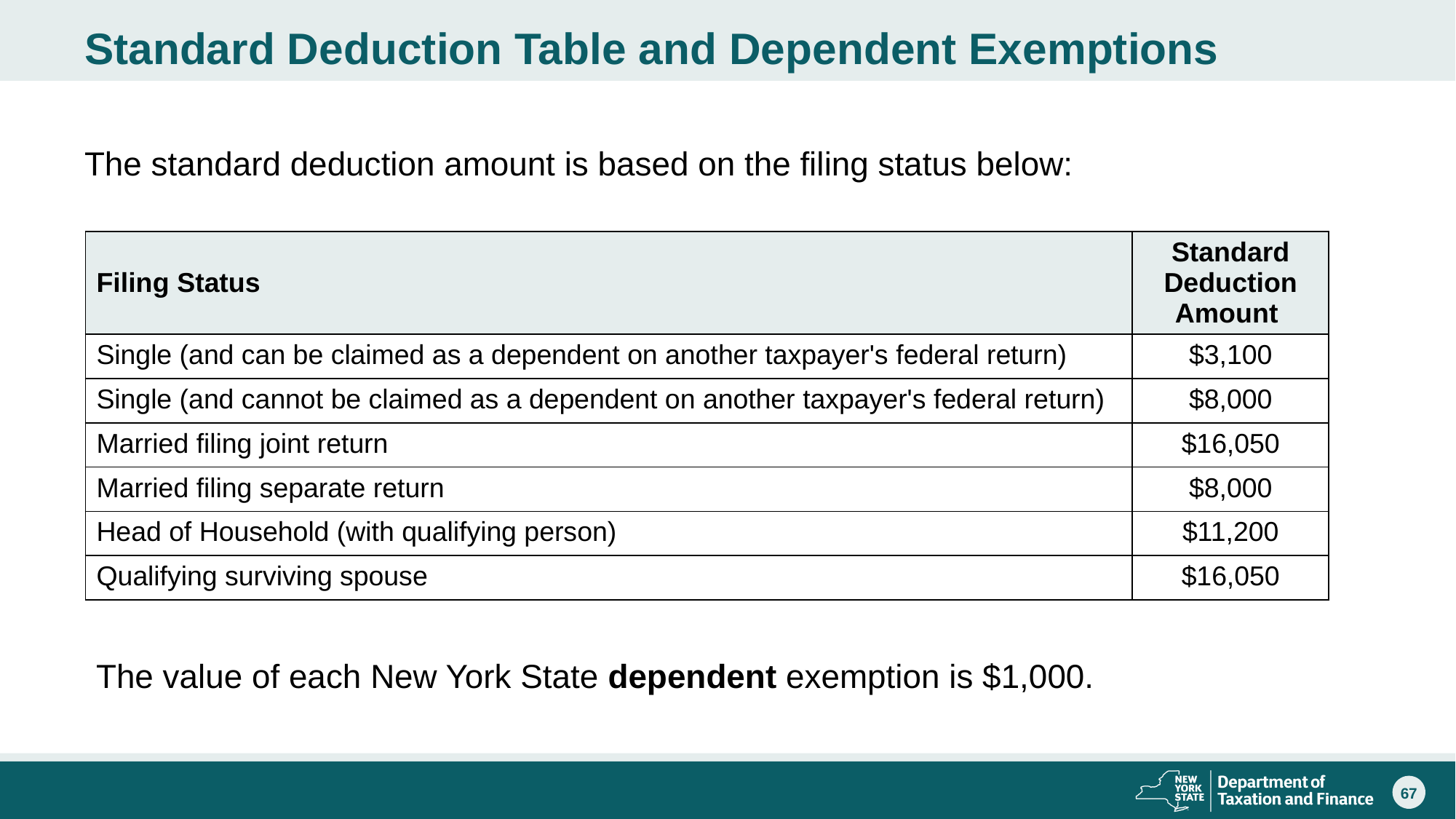

# Standard Deduction Table and Dependent Exemptions
The standard deduction amount is based on the filing status below:
| Filing Status | Standard Deduction Amount |
| --- | --- |
| Single (and can be claimed as a dependent on another taxpayer's federal return) | $3,100 |
| Single (and cannot be claimed as a dependent on another taxpayer's federal return) | $8,000 |
| Married filing joint return | $16,050 |
| Married filing separate return | $8,000 |
| Head of Household (with qualifying person) | $11,200 |
| Qualifying surviving spouse | $16,050 |
The value of each New York State dependent exemption is $1,000.